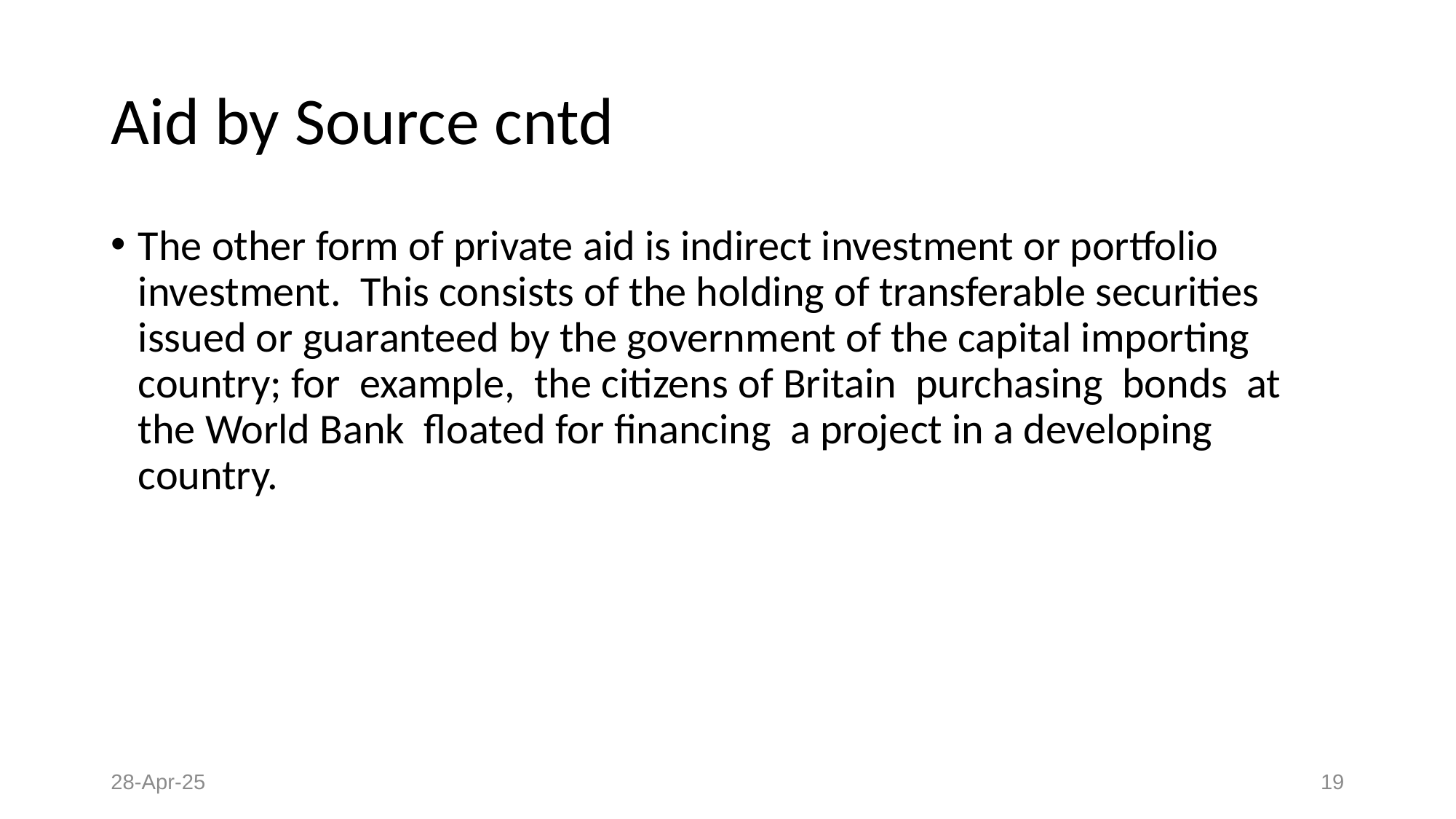

# Aid by Source cntd
The other form of private aid is indirect investment or portfolio investment.  This consists of the holding of transferable securities issued or guaranteed by the government of the capital importing country; for  example,  the citizens of Britain  purchasing  bonds  at the World Bank  floated for financing  a project in a developing  country.

28-Apr-25
19